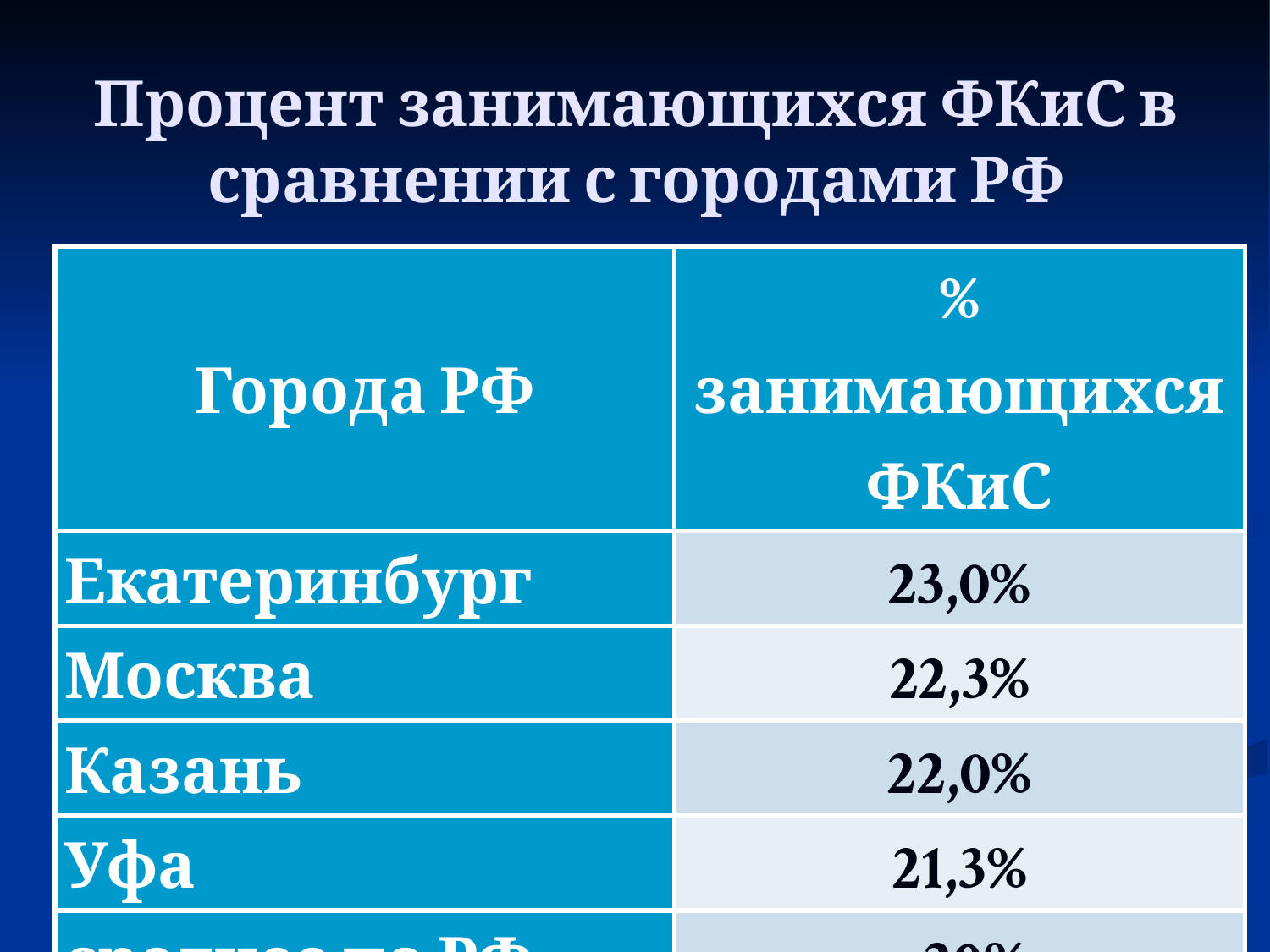

# Процент занимающихся ФКиС в сравнении с городами РФ
| Города РФ | % занимающихся ФКиС |
| --- | --- |
| Екатеринбург | 23,0% |
| Москва | 22,3% |
| Казань | 22,0% |
| Уфа | 21,3% |
| среднее по РФ | <20% |